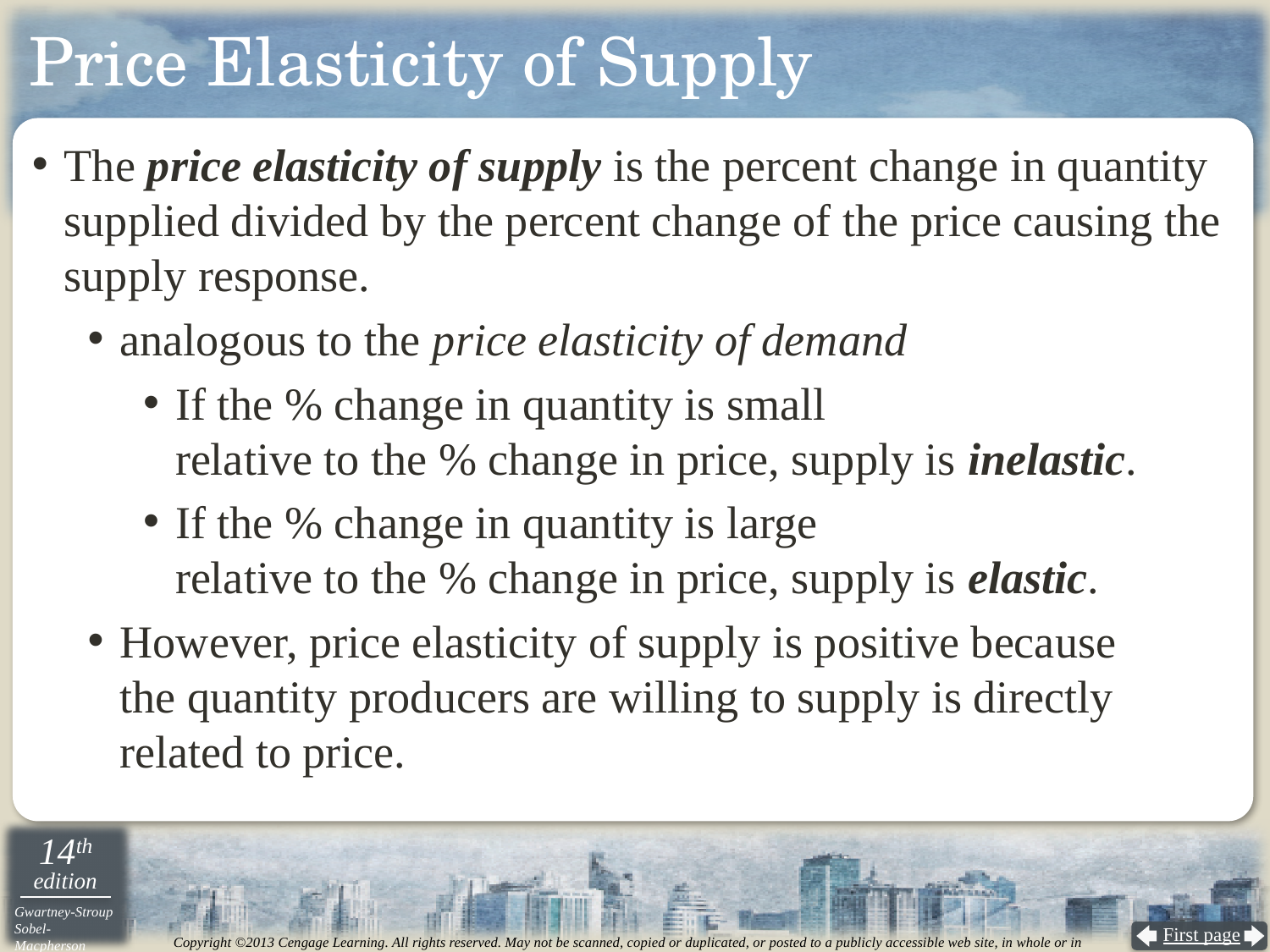

# Price Elasticity of Supply

The price elasticity of supply is the percent change in quantity supplied divided by the percent change of the price causing the supply response.
analogous to the price elasticity of demand
If the % change in quantity is small
relative to the % change in price, supply is inelastic.
If the % change in quantity is large
relative to the % change in price, supply is elastic.
However, price elasticity of supply is positive because
the quantity producers are willing to supply is directly related to price.